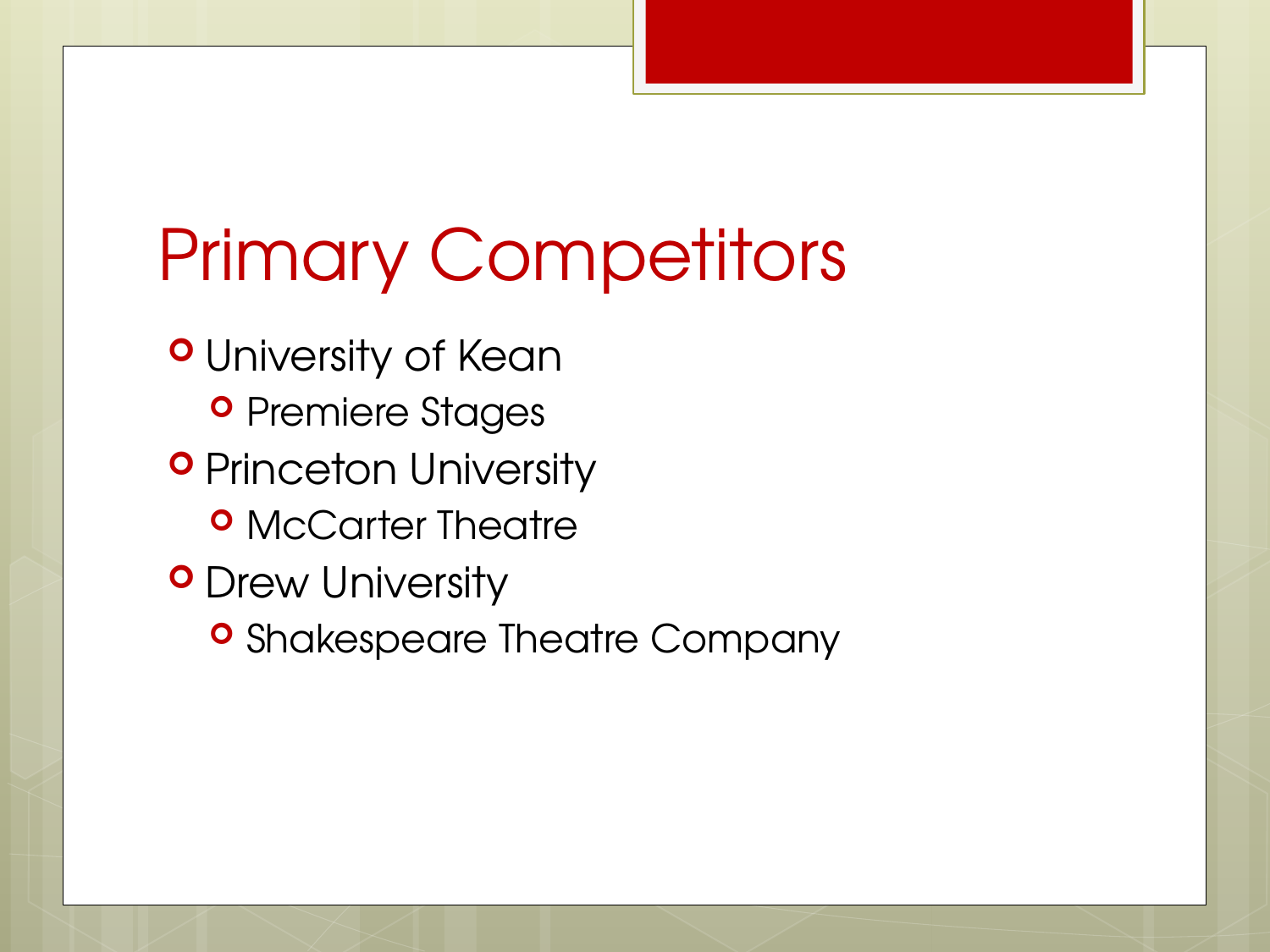

# Primary Competitors
University of Kean
Premiere Stages
Princeton University
McCarter Theatre
Drew University
Shakespeare Theatre Company